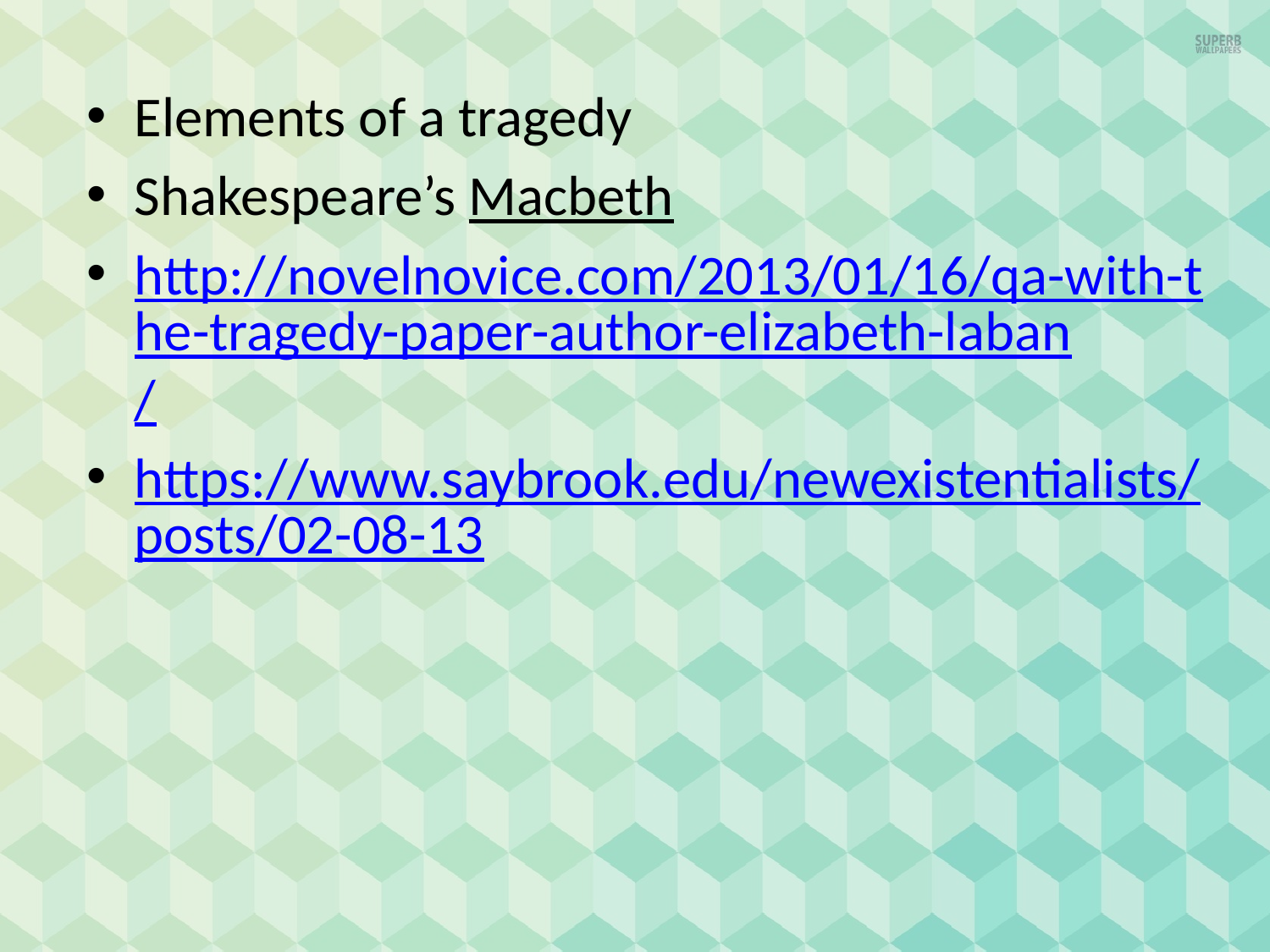

Elements of a tragedy
Shakespeare’s Macbeth
http://novelnovice.com/2013/01/16/qa-with-the-tragedy-paper-author-elizabeth-laban/
https://www.saybrook.edu/newexistentialists/posts/02-08-13